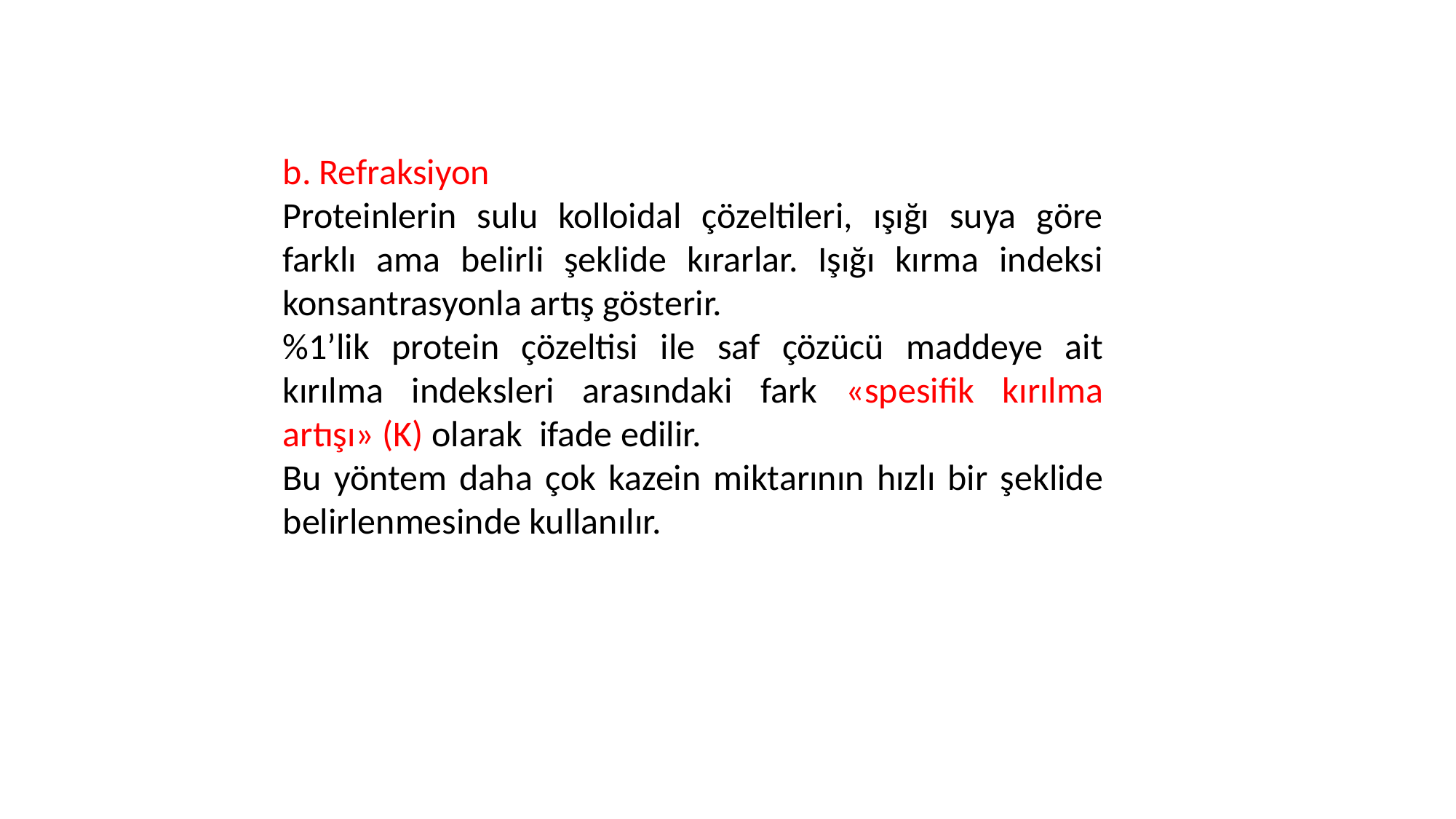

b. Refraksiyon
Proteinlerin sulu kolloidal çözeltileri, ışığı suya göre farklı ama belirli şeklide kırarlar. Işığı kırma indeksi konsantrasyonla artış gösterir.
%1’lik protein çözeltisi ile saf çözücü maddeye ait kırılma indeksleri arasındaki fark «spesifik kırılma artışı» (K) olarak  ifade edilir.
Bu yöntem daha çok kazein miktarının hızlı bir şeklide belirlenmesinde kullanılır.